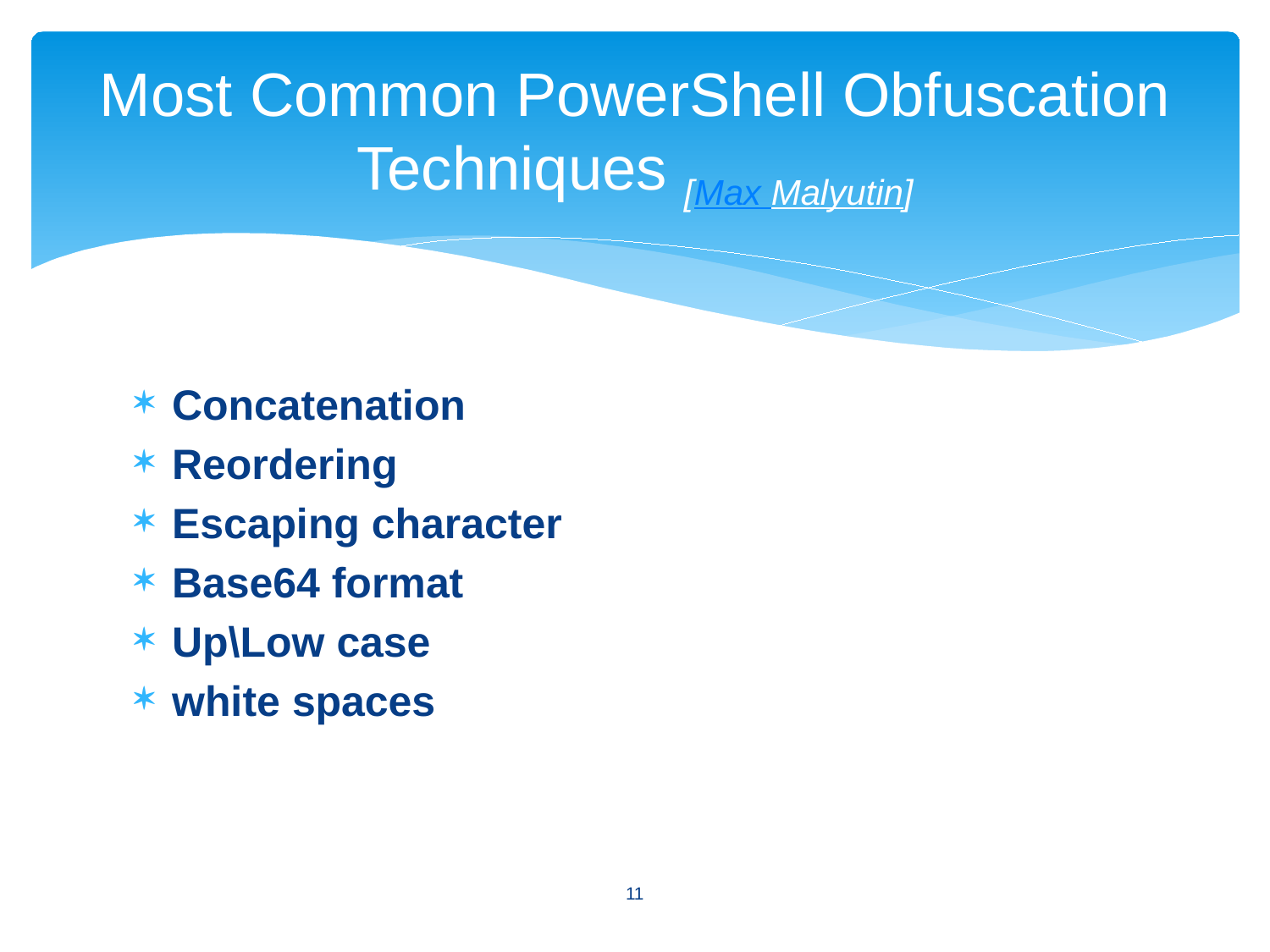

# Most Common PowerShell Obfuscation Techniques [Max Malyutin]
Concatenation
Reordering
Escaping character
Base64 format
Up\Low case
white spaces
11